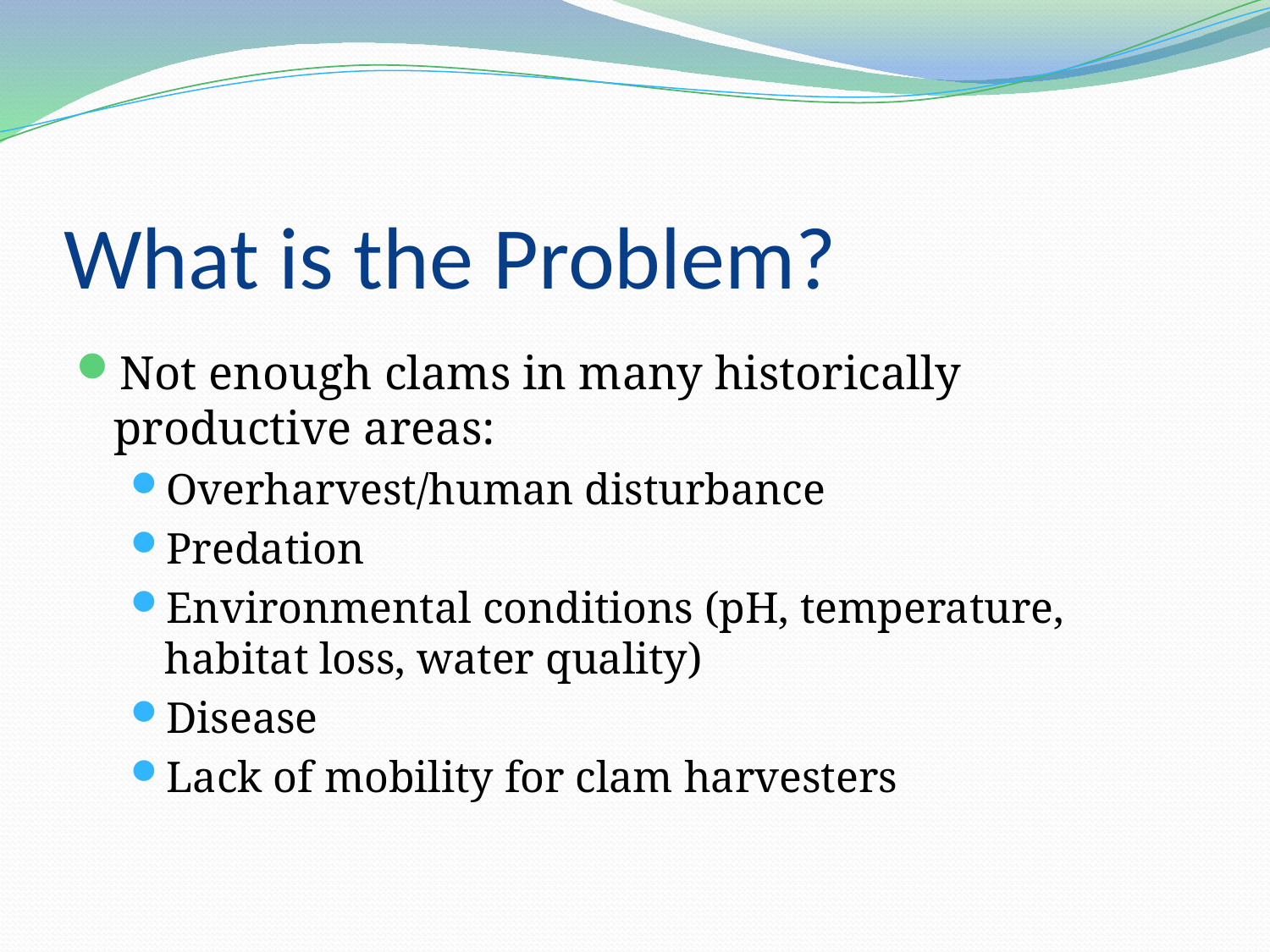

# What is the Problem?
Not enough clams in many historically productive areas:
Overharvest/human disturbance
Predation
Environmental conditions (pH, temperature, habitat loss, water quality)
Disease
Lack of mobility for clam harvesters